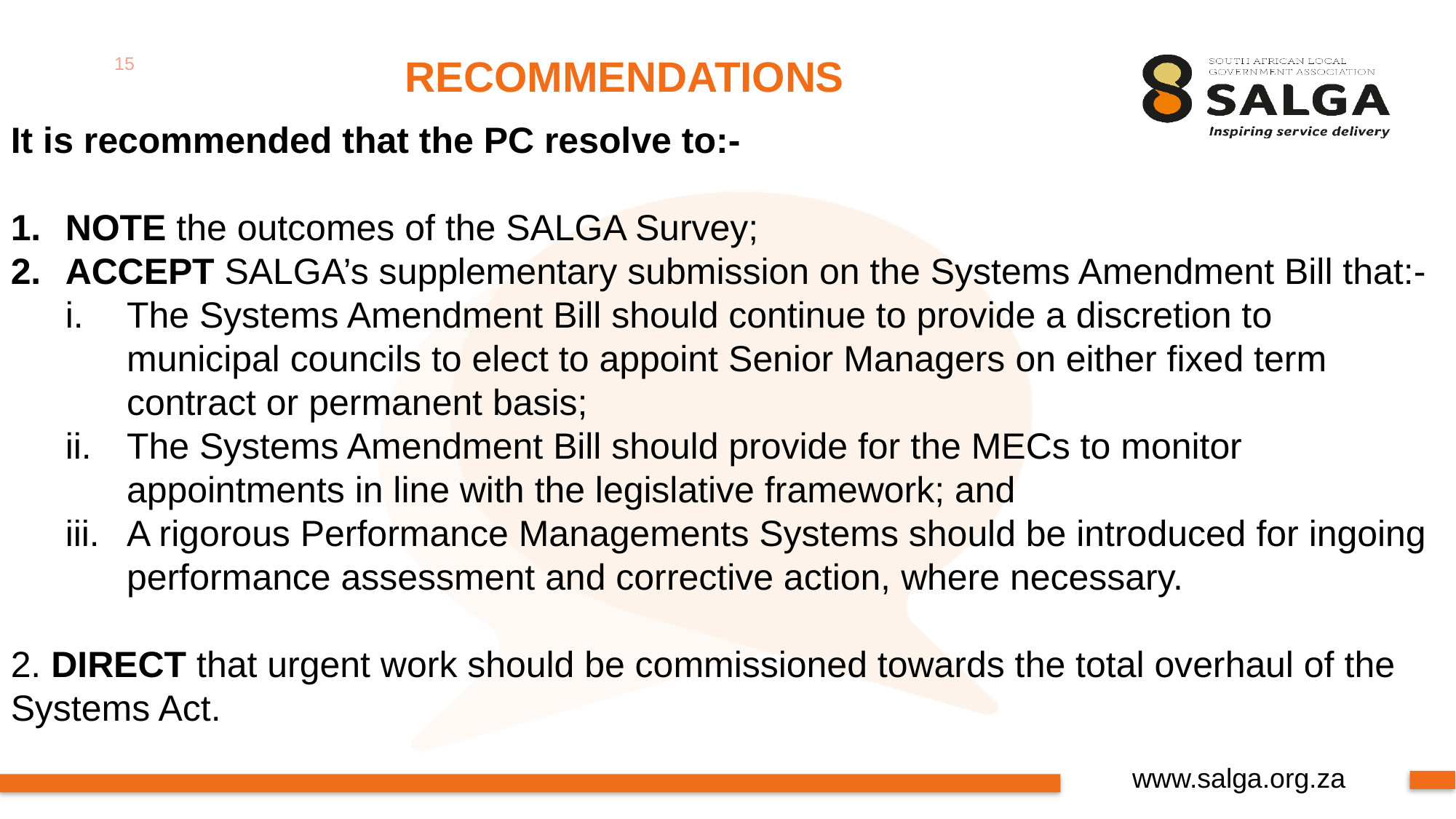

15
RECOMMENDATIONS
It is recommended that the PC resolve to:-

NOTE the outcomes of the SALGA Survey;
ACCEPT SALGA’s supplementary submission on the Systems Amendment Bill that:-
The Systems Amendment Bill should continue to provide a discretion to municipal councils to elect to appoint Senior Managers on either fixed term contract or permanent basis;
The Systems Amendment Bill should provide for the MECs to monitor appointments in line with the legislative framework; and
A rigorous Performance Managements Systems should be introduced for ingoing performance assessment and corrective action, where necessary.

2. DIRECT that urgent work should be commissioned towards the total overhaul of the Systems Act.